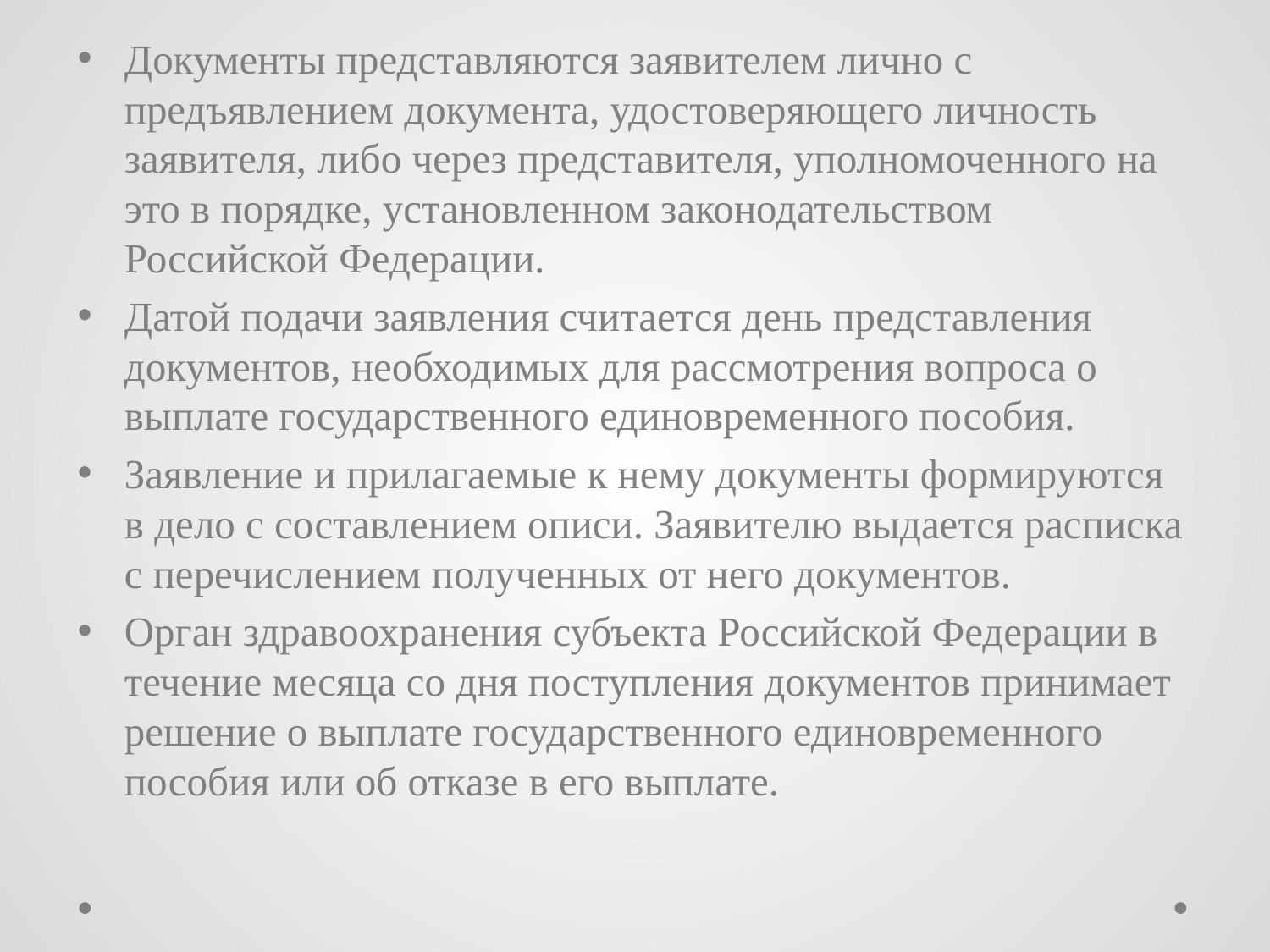

Документы представляются заявителем лично с предъявлением документа, удостоверяющего личность заявителя, либо через представителя, уполномоченного на это в порядке, установленном законодательством Российской Федерации.
Датой подачи заявления считается день представления документов, необходимых для рассмотрения вопроса о выплате государственного единовременного пособия.
Заявление и прилагаемые к нему документы формируются в дело с составлением описи. Заявителю выдается расписка с перечислением полученных от него документов.
Орган здравоохранения субъекта Российской Федерации в течение месяца со дня поступления документов принимает решение о выплате государственного единовременного пособия или об отказе в его выплате.